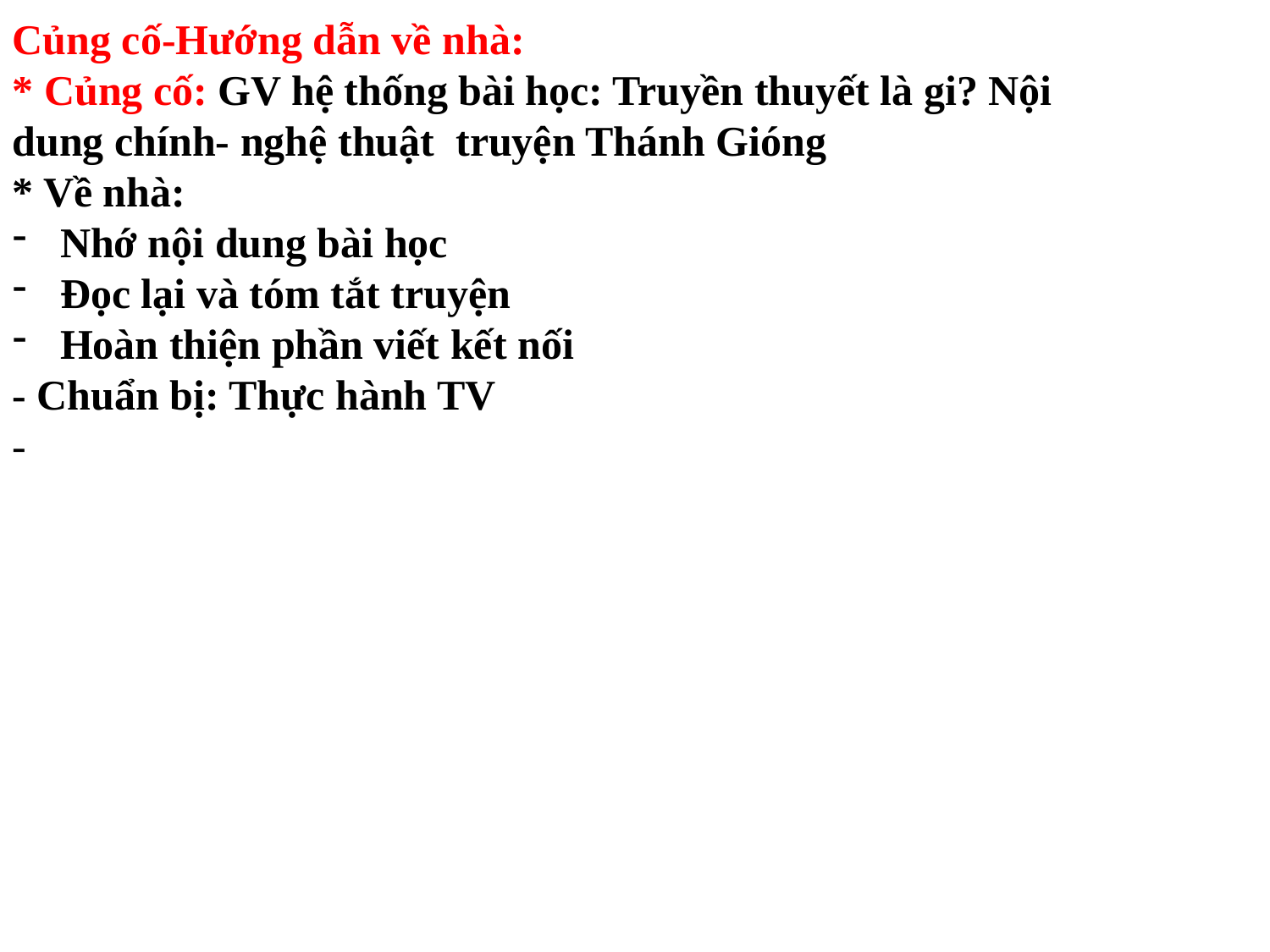

Củng cố-Hướng dẫn về nhà:
* Củng cố: GV hệ thống bài học: Truyền thuyết là gi? Nội dung chính- nghệ thuật  truyện Thánh Gióng
* Về nhà:
Nhớ nội dung bài học
Đọc lại và tóm tắt truyện
Hoàn thiện phần viết kết nối
- Chuẩn bị: Thực hành TV
-